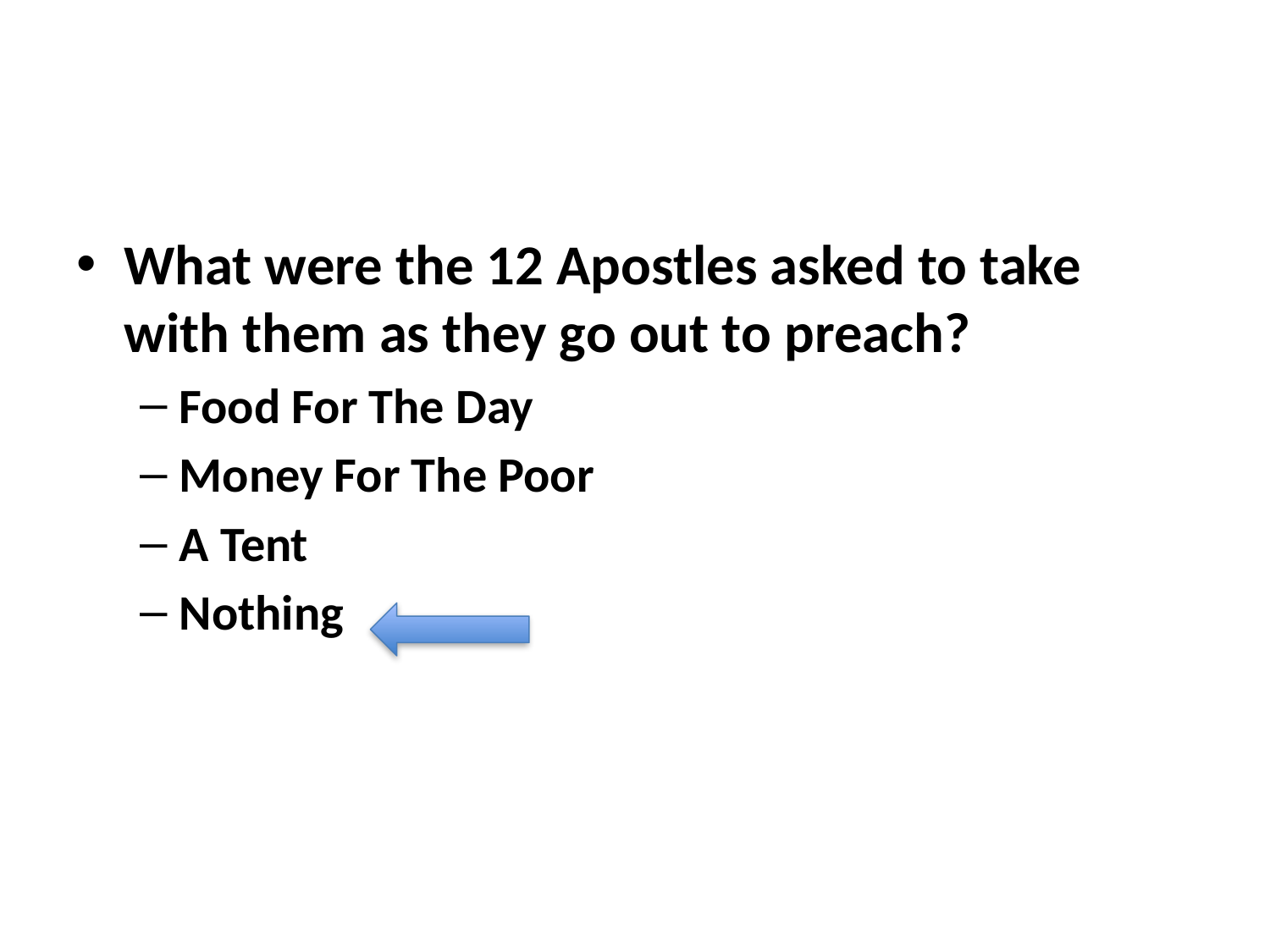

#
What were the 12 Apostles asked to take with them as they go out to preach?
Food For The Day
Money For The Poor
A Tent
Nothing